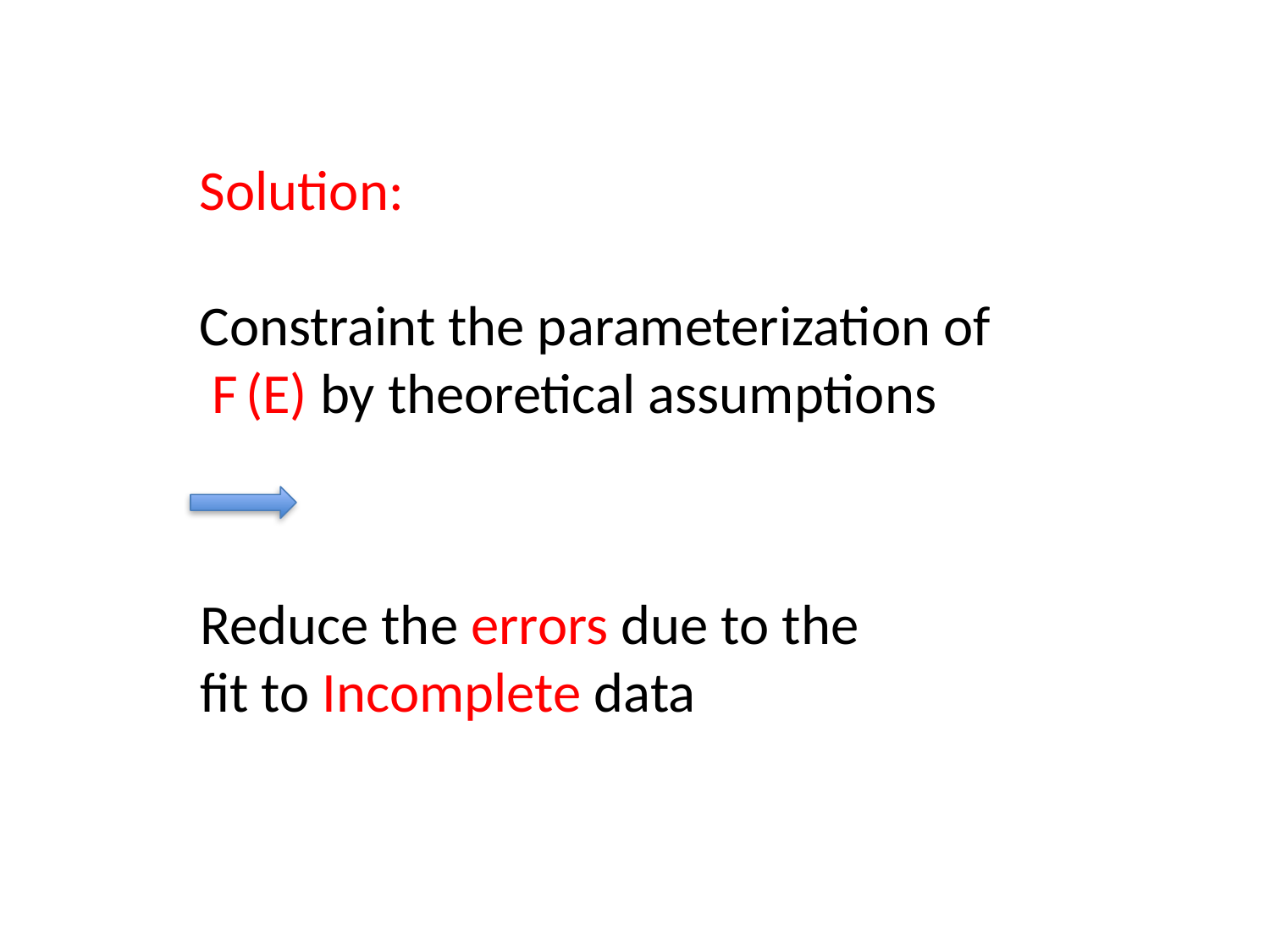

Solution:

Constraint the parameterization of
 F (E) by theoretical assumptions

Reduce the errors due to the
fit to Incomplete data